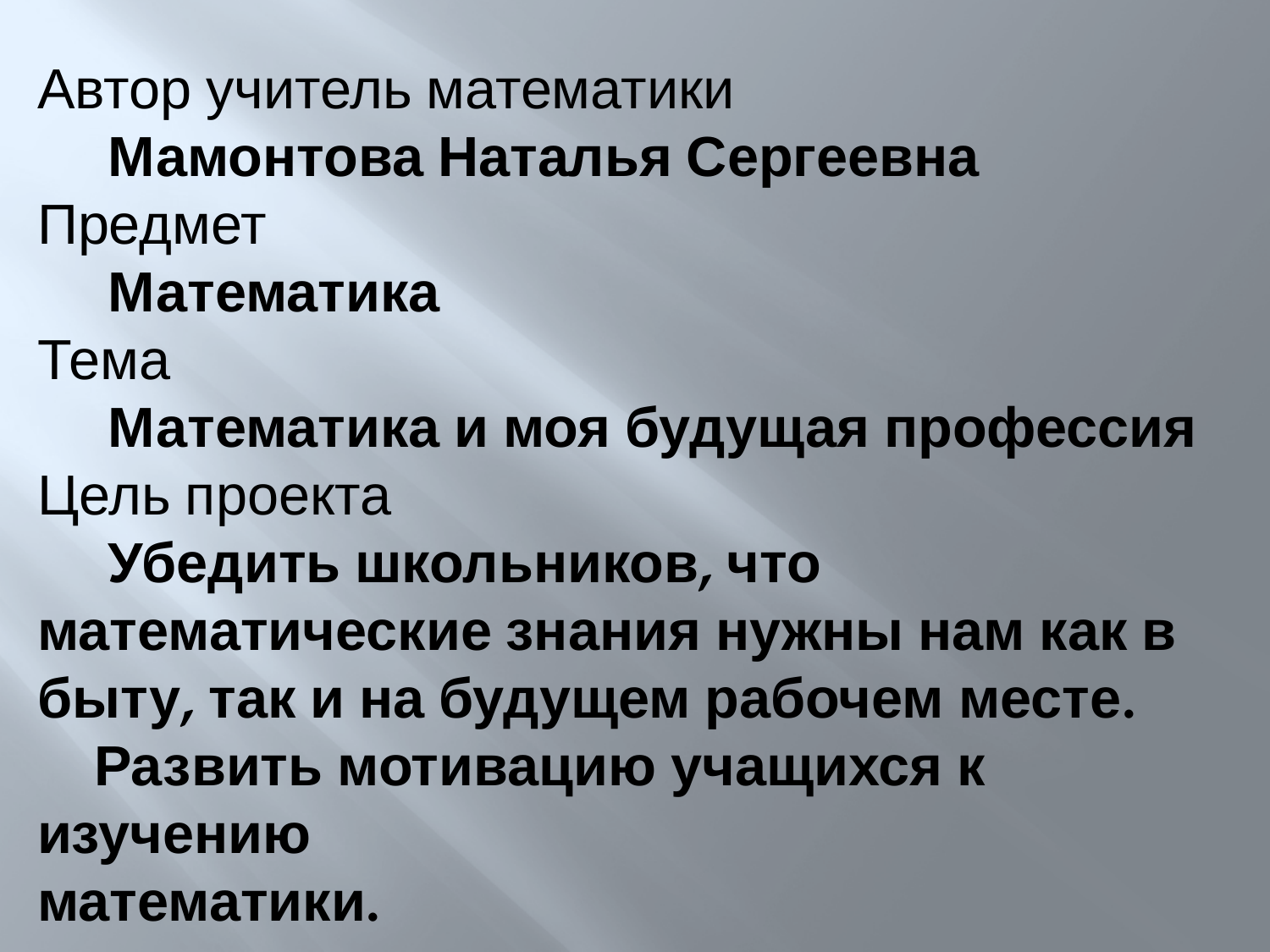

Автор учитель математики
     Мамонтова Наталья Сергеевна
Предмет
     Математика
Тема
     Математика и моя будущая профессия
Цель проекта
     Убедить школьников, что математические знания нужны нам как в быту, так и на будущем рабочем месте.
    Развить мотивацию учащихся к изучению                                                        математики.